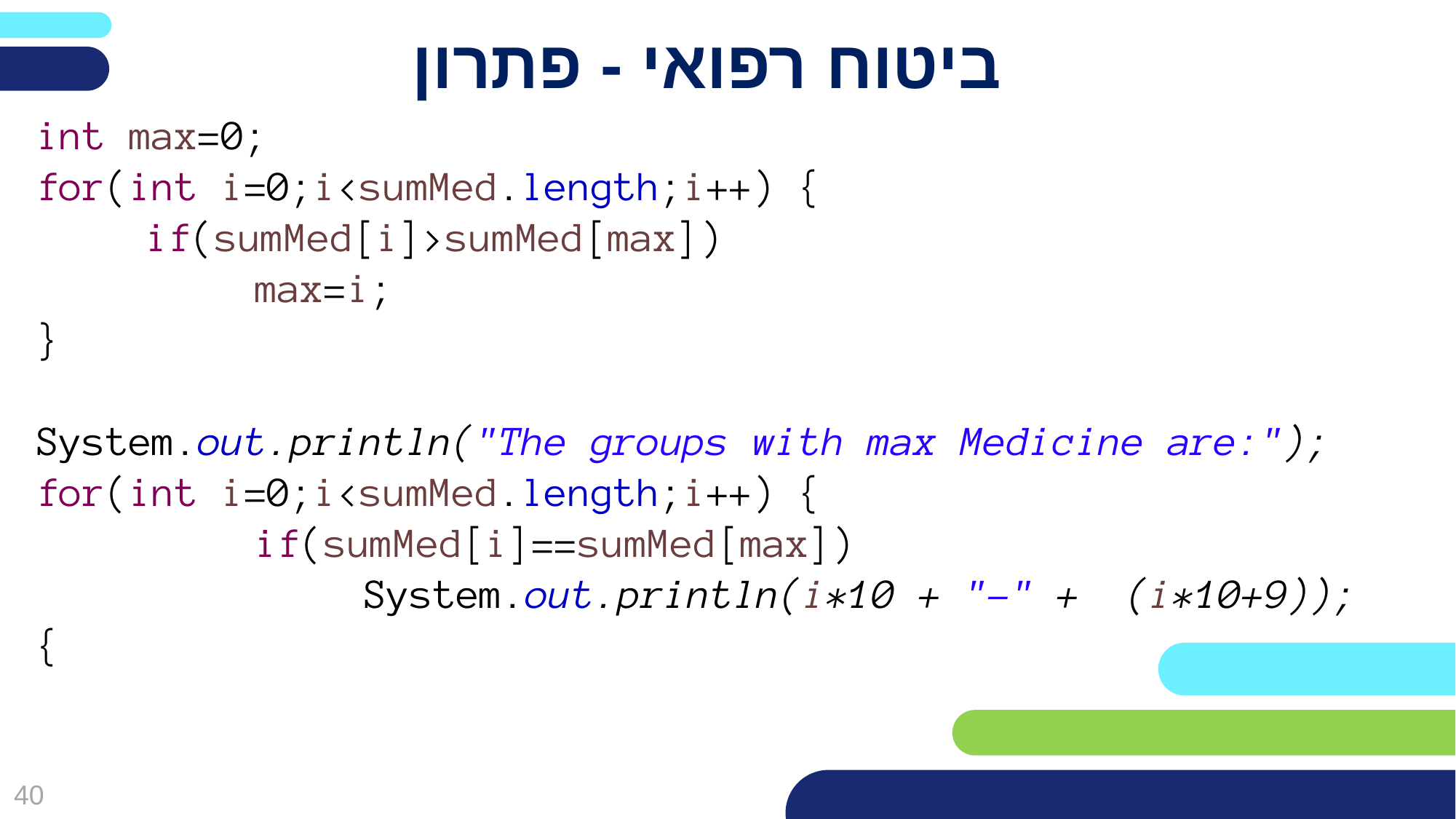

# ביטוח רפואי - פתרון
int max=0;
for(int i=0;i<sumMed.length;i++) {
	if(sumMed[i]>sumMed[max])
		max=i;
}

System.out.println("The groups with max Medicine are:");
for(int i=0;i<sumMed.length;i++) {
		if(sumMed[i]==sumMed[max])
			System.out.println(i*10 + "-" +  (i*10+9));
{